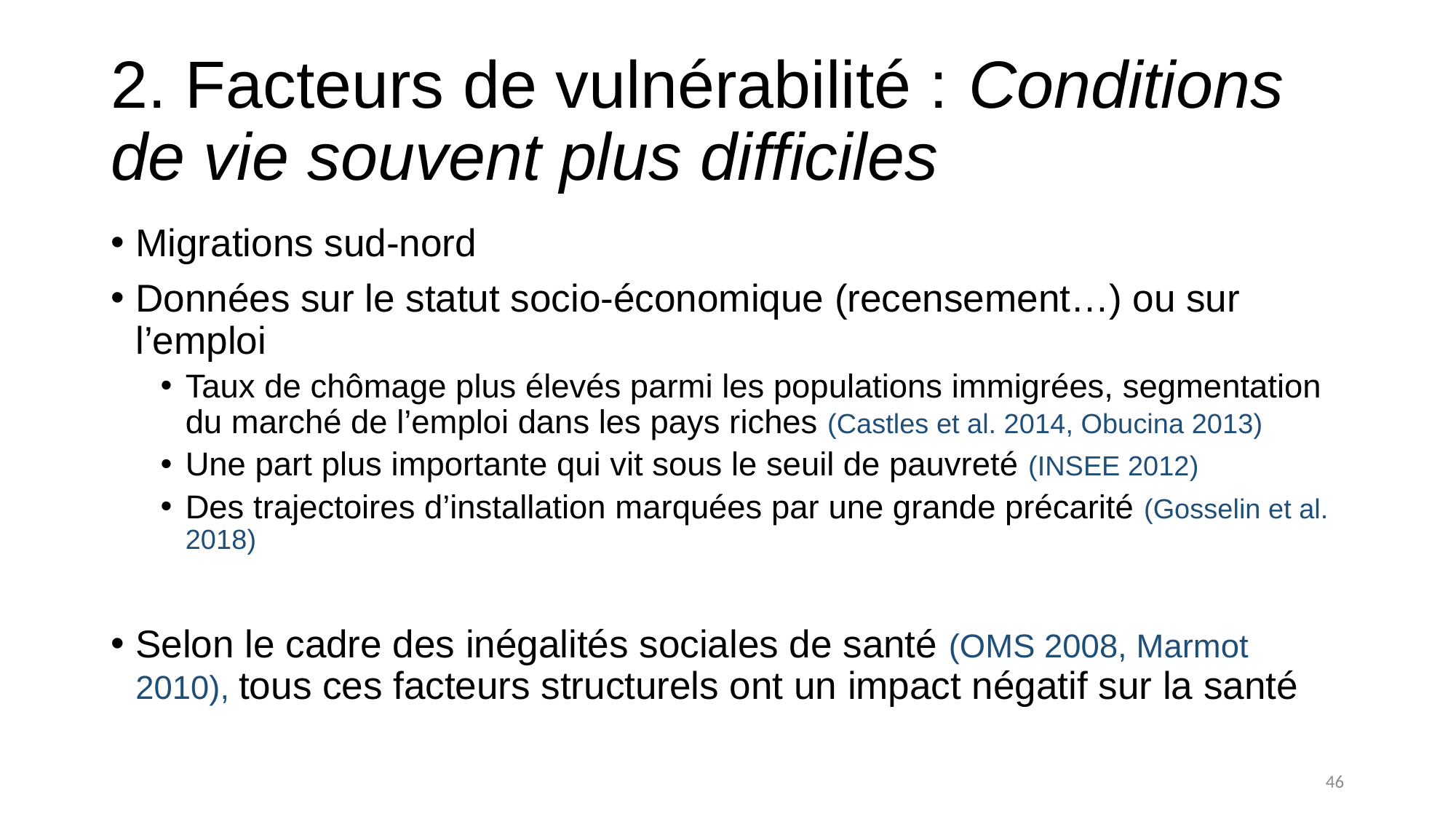

# 2. Facteurs de vulnérabilité : Conditions de vie souvent plus difficiles
Migrations sud-nord
Données sur le statut socio-économique (recensement…) ou sur l’emploi
Taux de chômage plus élevés parmi les populations immigrées, segmentation du marché de l’emploi dans les pays riches (Castles et al. 2014, Obucina 2013)
Une part plus importante qui vit sous le seuil de pauvreté (INSEE 2012)
Des trajectoires d’installation marquées par une grande précarité (Gosselin et al. 2018)

Selon le cadre des inégalités sociales de santé (OMS 2008, Marmot 2010), tous ces facteurs structurels ont un impact négatif sur la santé
46